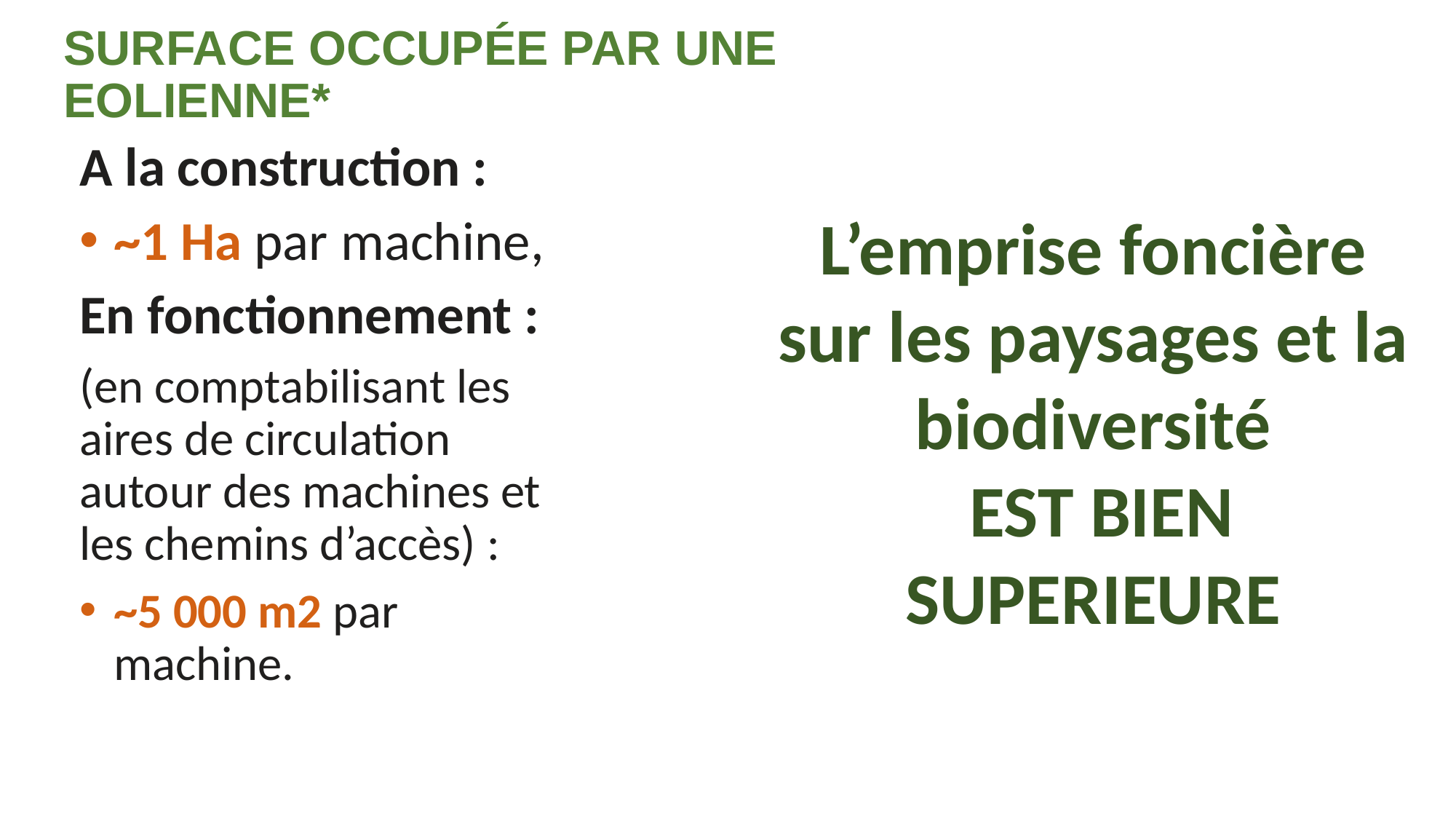

# SURFACE OCCUPÉE PAR UNE EOLIENNE*

L’emprise foncière sur les paysages et la biodiversité
 EST BIEN SUPERIEURE

A la construction :
~1 Ha par machine,
En fonctionnement :
(en comptabilisant les aires de circulation autour des machines et les chemins d’accès) :
~5 000 m2 par machine.